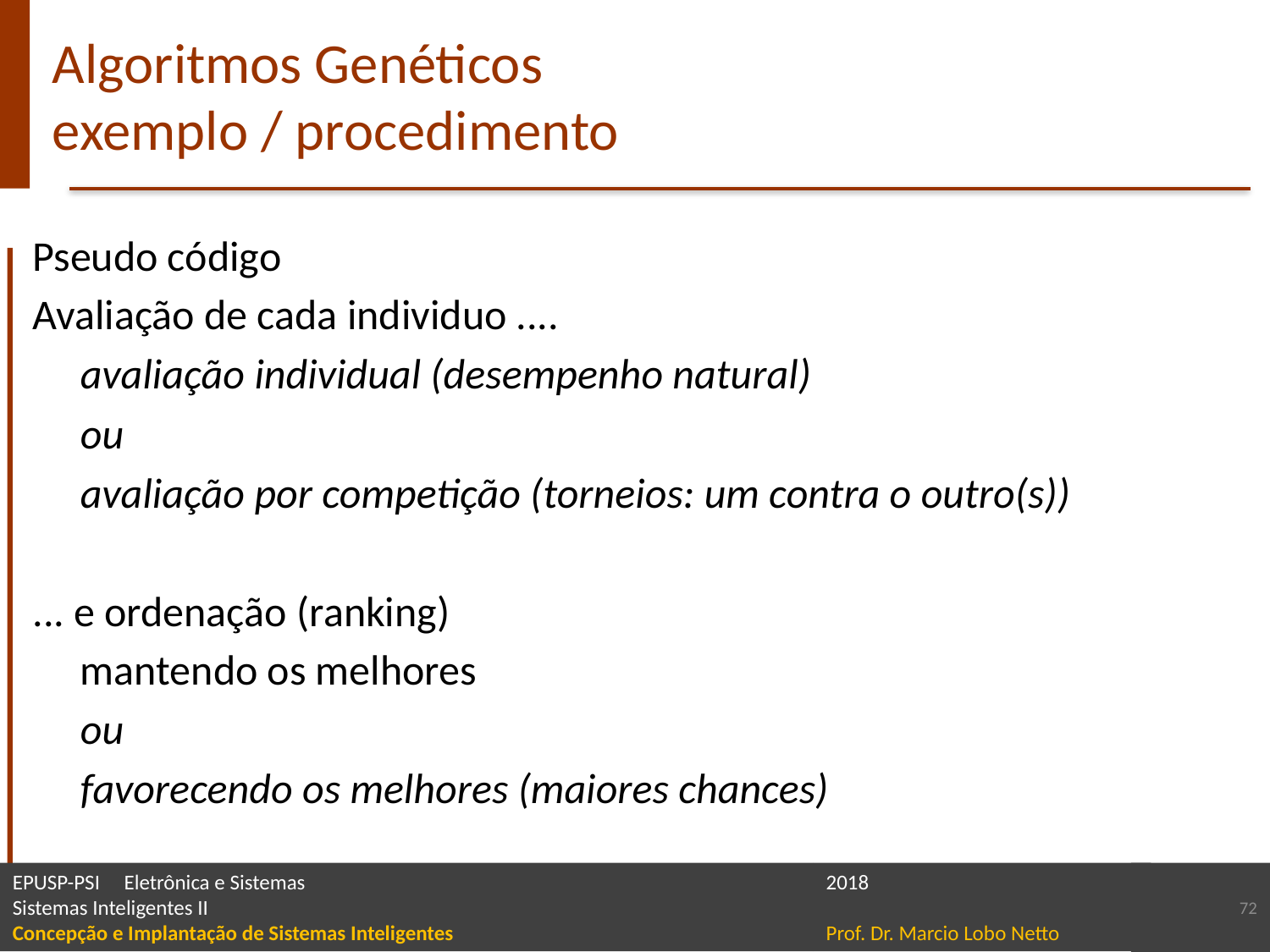

# Algoritmos Genéticos exemplo / procedimento
Pseudo código
Avaliação de cada individuo ....
	avaliação individual (desempenho natural)
	ou
	avaliação por competição (torneios: um contra o outro(s))

... e ordenação (ranking)
	mantendo os melhores
	ou
	favorecendo os melhores (maiores chances)

72